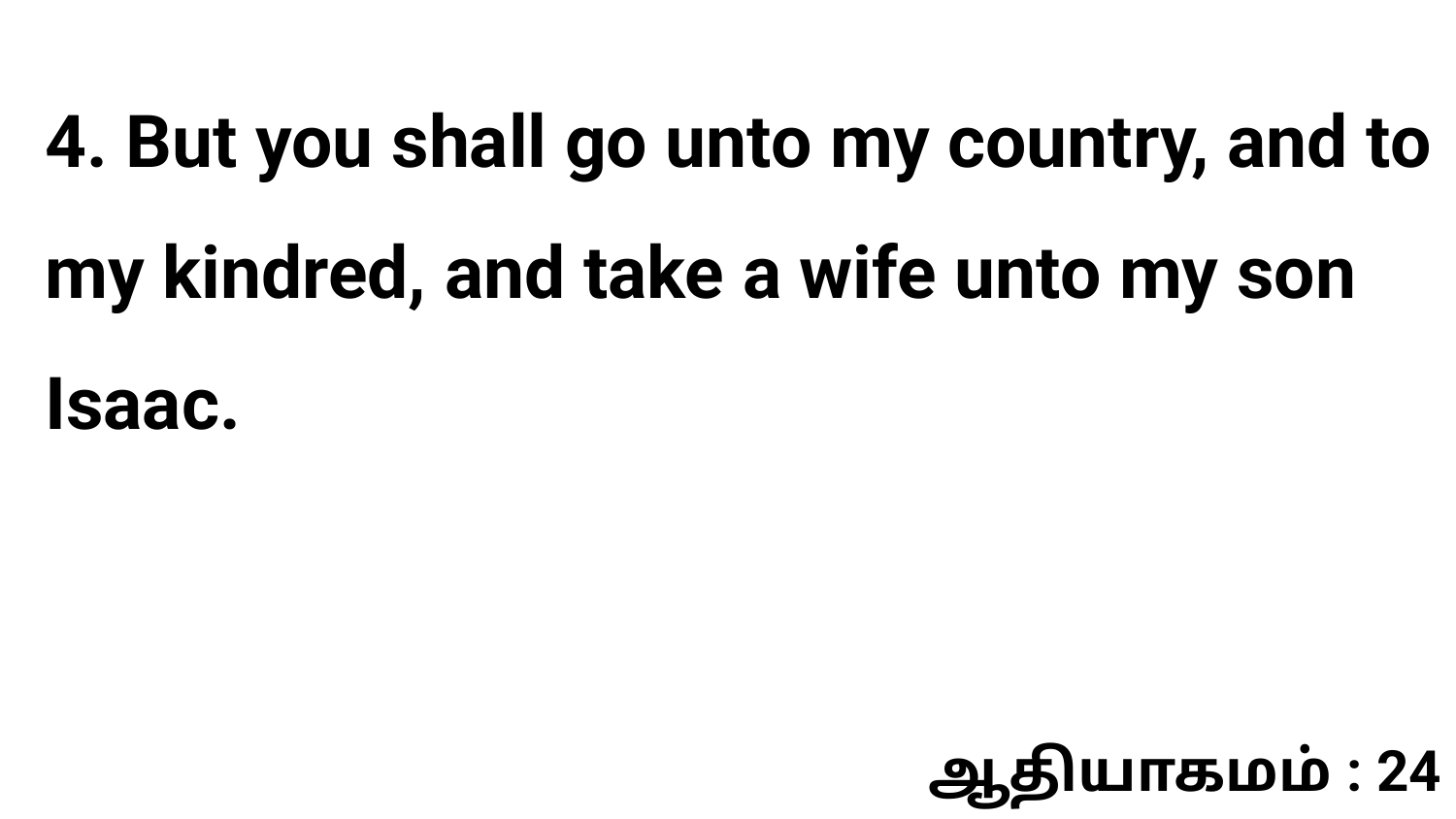

4. But you shall go unto my country, and to my kindred, and take a wife unto my son Isaac.
ஆதியாகமம் : 24